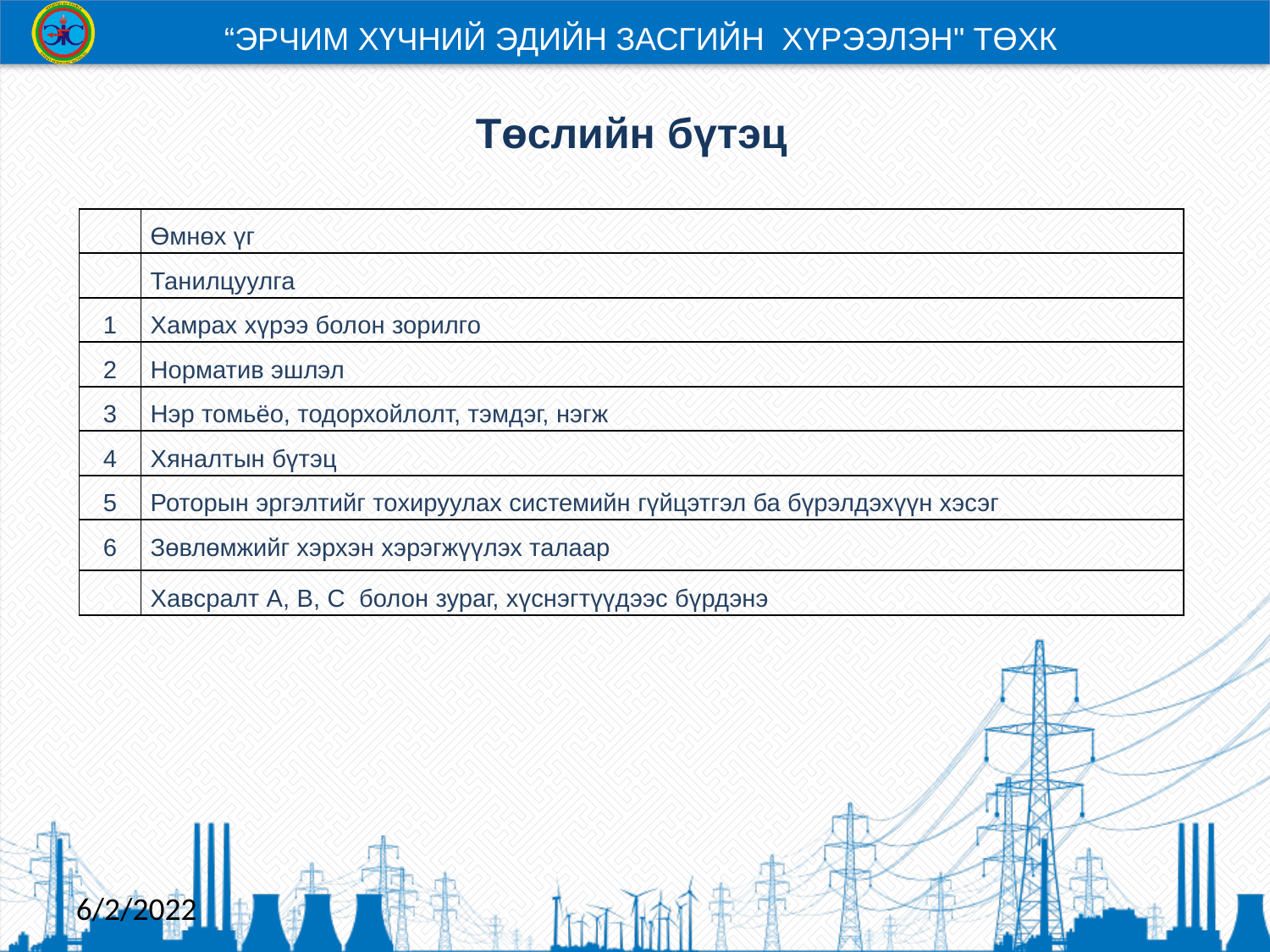

“ЭРЧИМ ХҮЧНИЙ ЭДИЙН ЗАСГИЙН  ХҮРЭЭЛЭН" ТӨХК
# Төслийн бүтэц
|  | Өмнөх үг |
| --- | --- |
|  | Танилцуулга |
| 1 | Хамрах хүрээ болон зорилго |
| 2 | Норматив эшлэл |
| 3 | Нэр томьёо, тодорхойлолт, тэмдэг, нэгж |
| 4 | Хяналтын бүтэц |
| 5 | Роторын эргэлтийг тохируулах системийн гүйцэтгэл ба бүрэлдэхүүн хэсэг |
| 6 | Зөвлөмжийг хэрхэн хэрэгжүүлэх талаар |
|  | Хавсралт А, B, C болон зураг, хүснэгтүүдээс бүрдэнэ |
6/2/2022